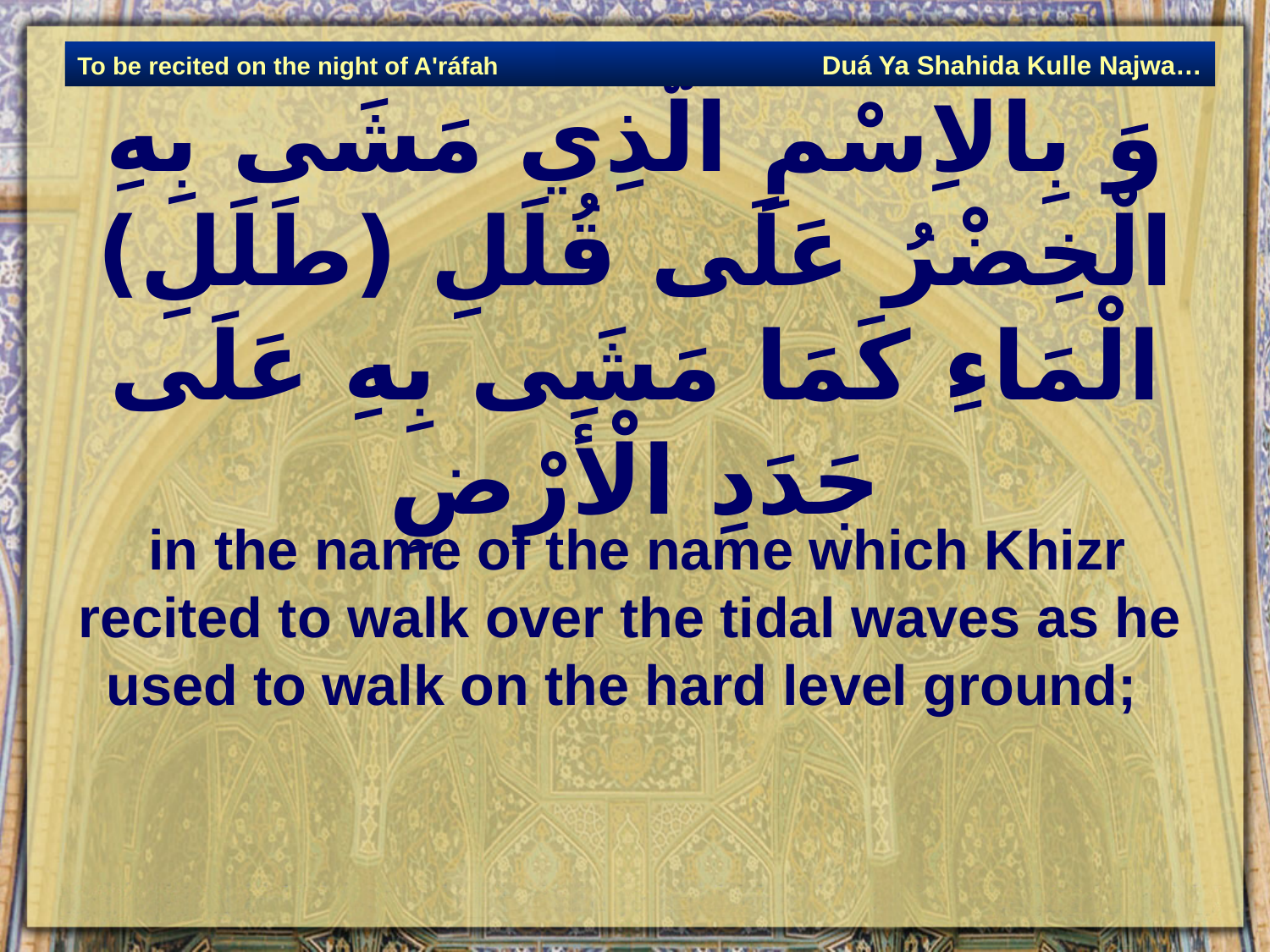

Duá Ya Shahida Kulle Najwa…
To be recited on the night of A'ráfah
# وَ بِالاِسْمِ الَّذِي مَشَى بِهِ الْخِضْرُ عَلَى قُلَلِ (طَلَلِ) الْمَاءِ كَمَا مَشَى بِهِ عَلَى جَدَدِ الْأَرْضِ‏
 in the name of the name which Khizr recited to walk over the tidal waves as he used to walk on the hard level ground;